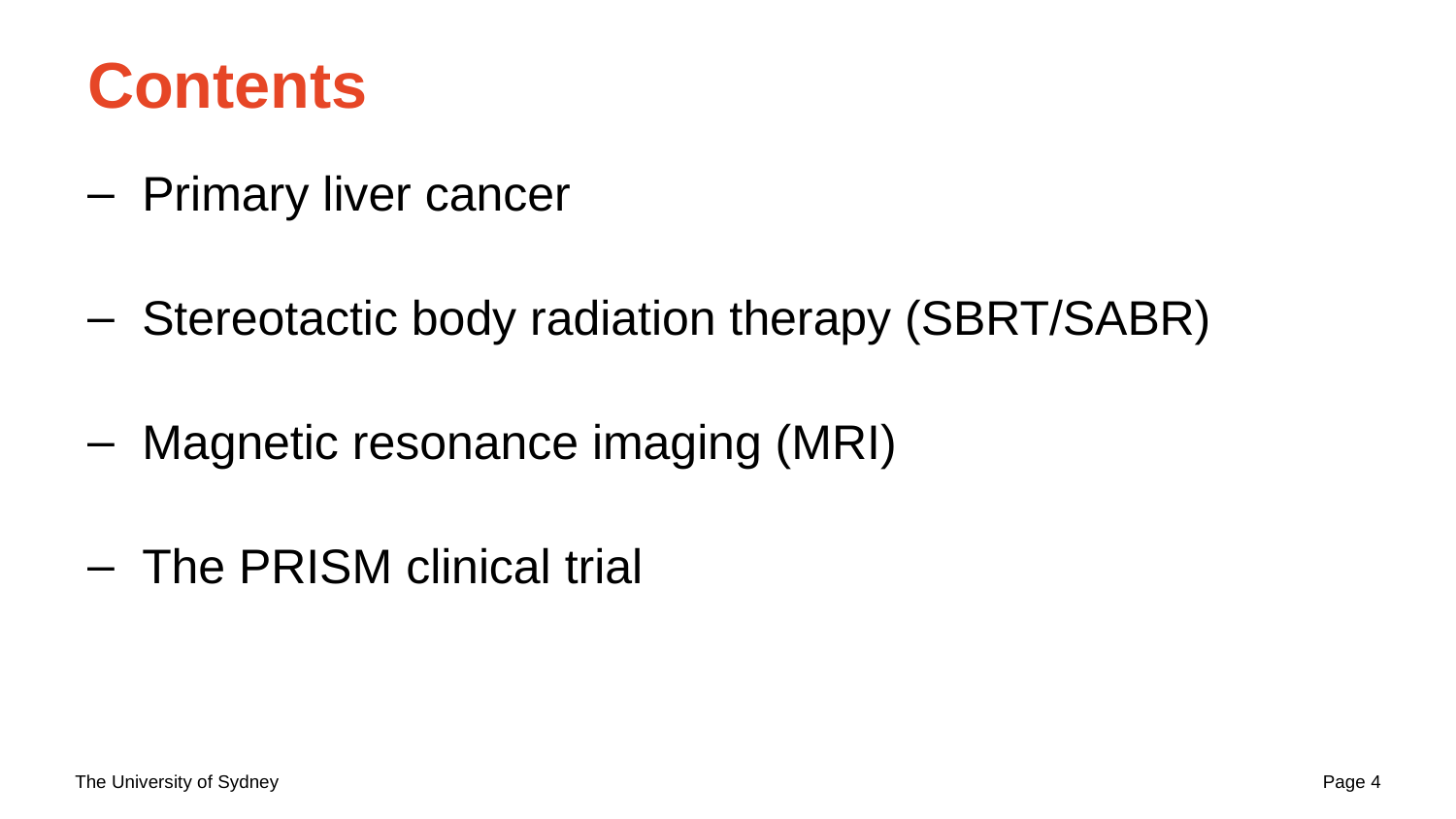

# Contents
Primary liver cancer

Stereotactic body radiation therapy (SBRT/SABR)

Magnetic resonance imaging (MRI)

The PRISM clinical trial